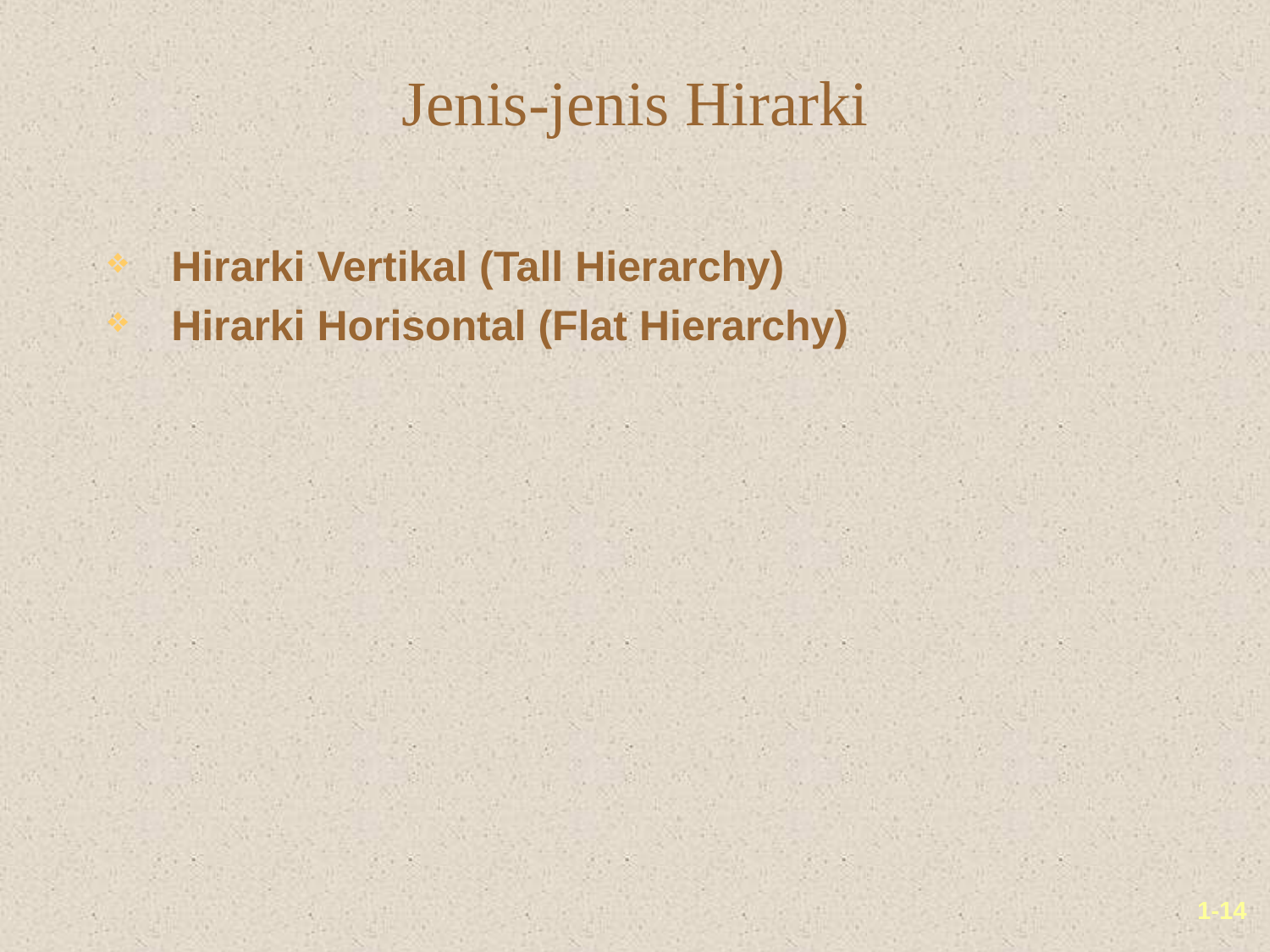

# Jenis-jenis Hirarki
Hirarki Vertikal (Tall Hierarchy)
Hirarki Horisontal (Flat Hierarchy)